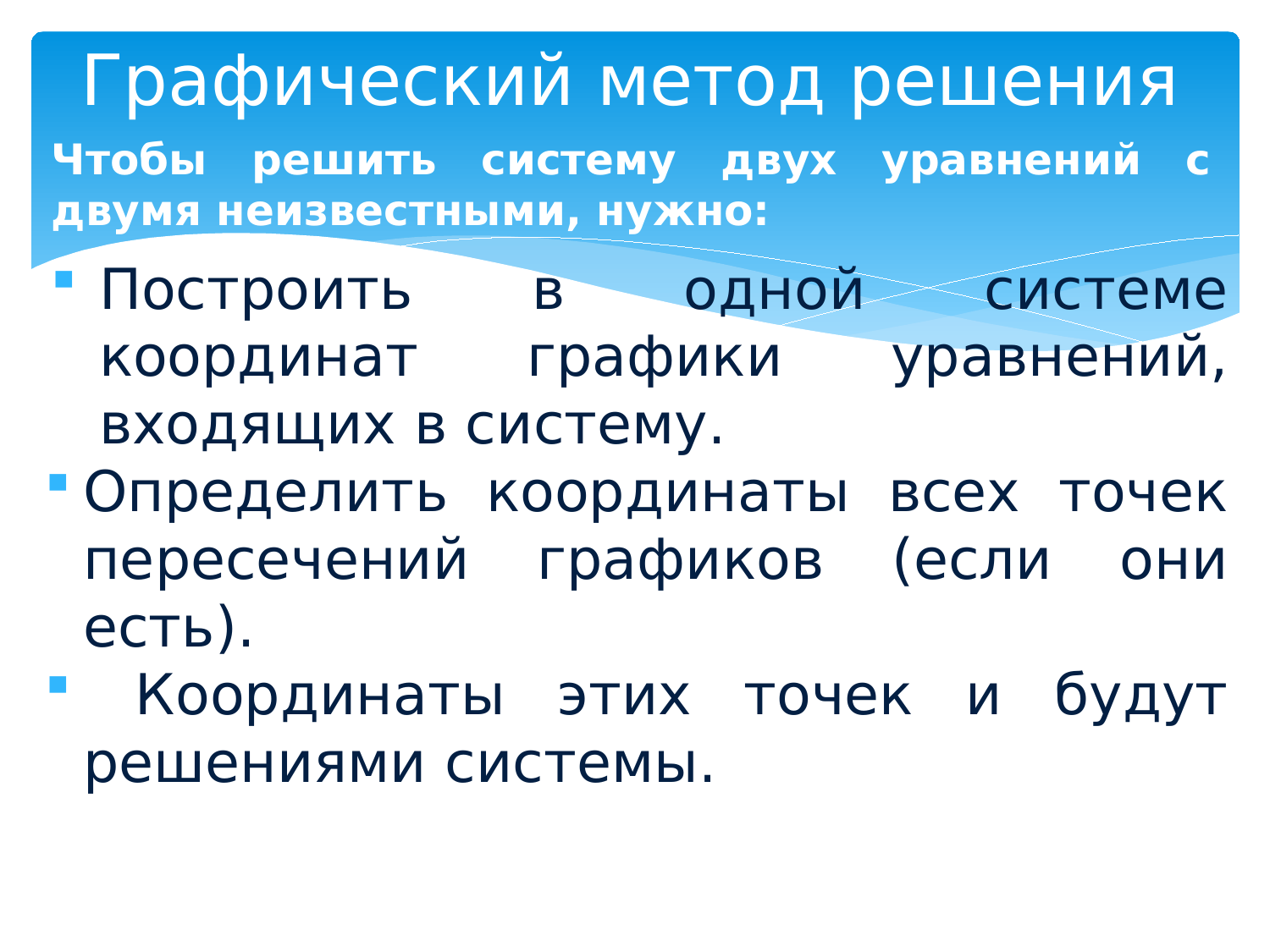

# Графический метод решения
Чтобы решить систему двух уравнений с двумя неизвестными, нужно:
Построить в одной системе координат графики уравнений, входящих в систему.
Определить координаты всех точек пересечений графиков (если они есть).
 Координаты этих точек и будут решениями системы.